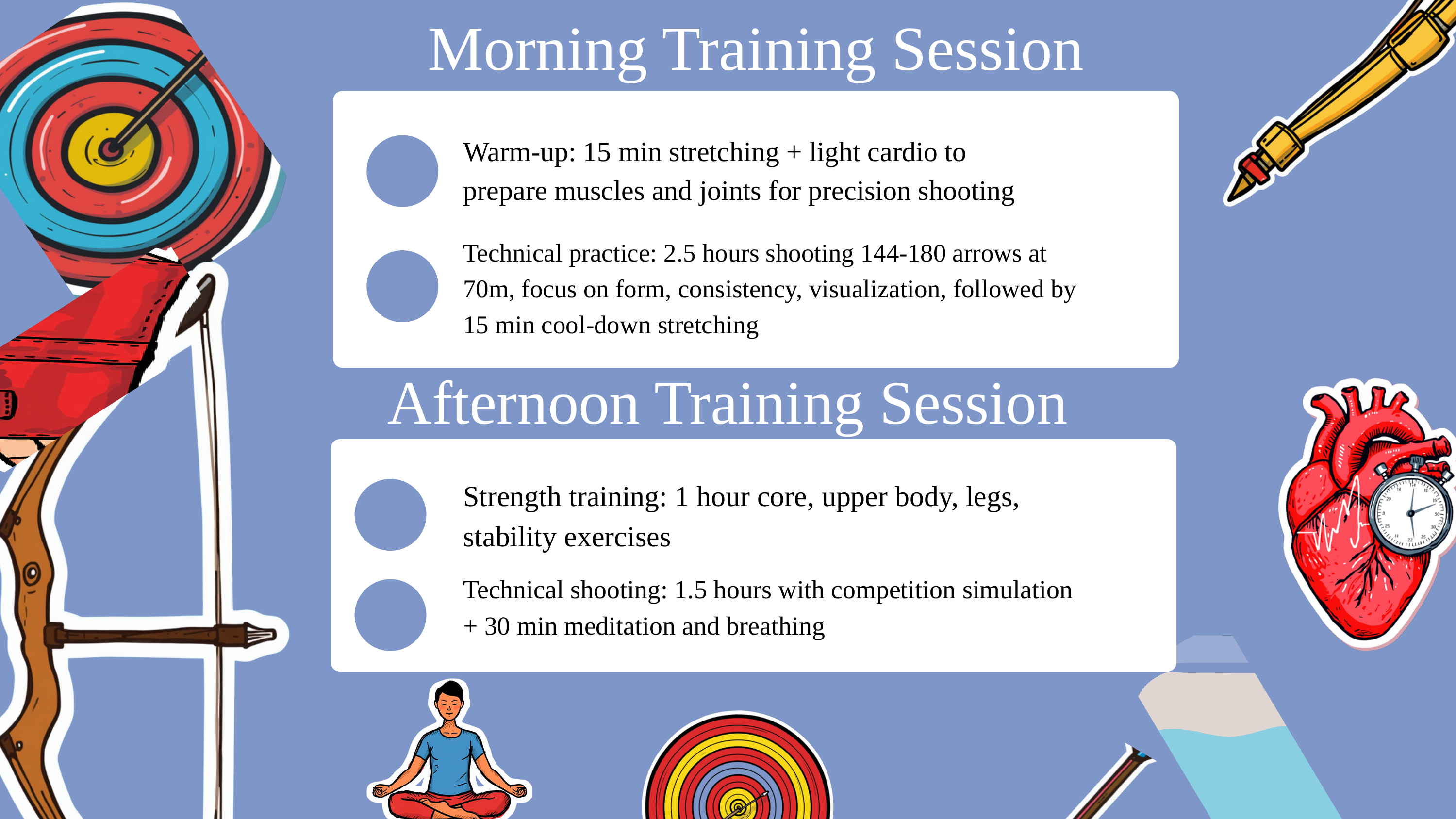

Morning Training Session

Warm-up: 15 min stretching + light cardio to prepare muscles and joints for precision shooting

Technical practice: 2.5 hours shooting 144-180 arrows at 70m, focus on form, consistency, visualization, followed by 15 min cool-down stretching

Afternoon Training Session

Strength training: 1 hour core, upper body, legs, stability exercises

Technical shooting: 1.5 hours with competition simulation + 30 min meditation and breathing